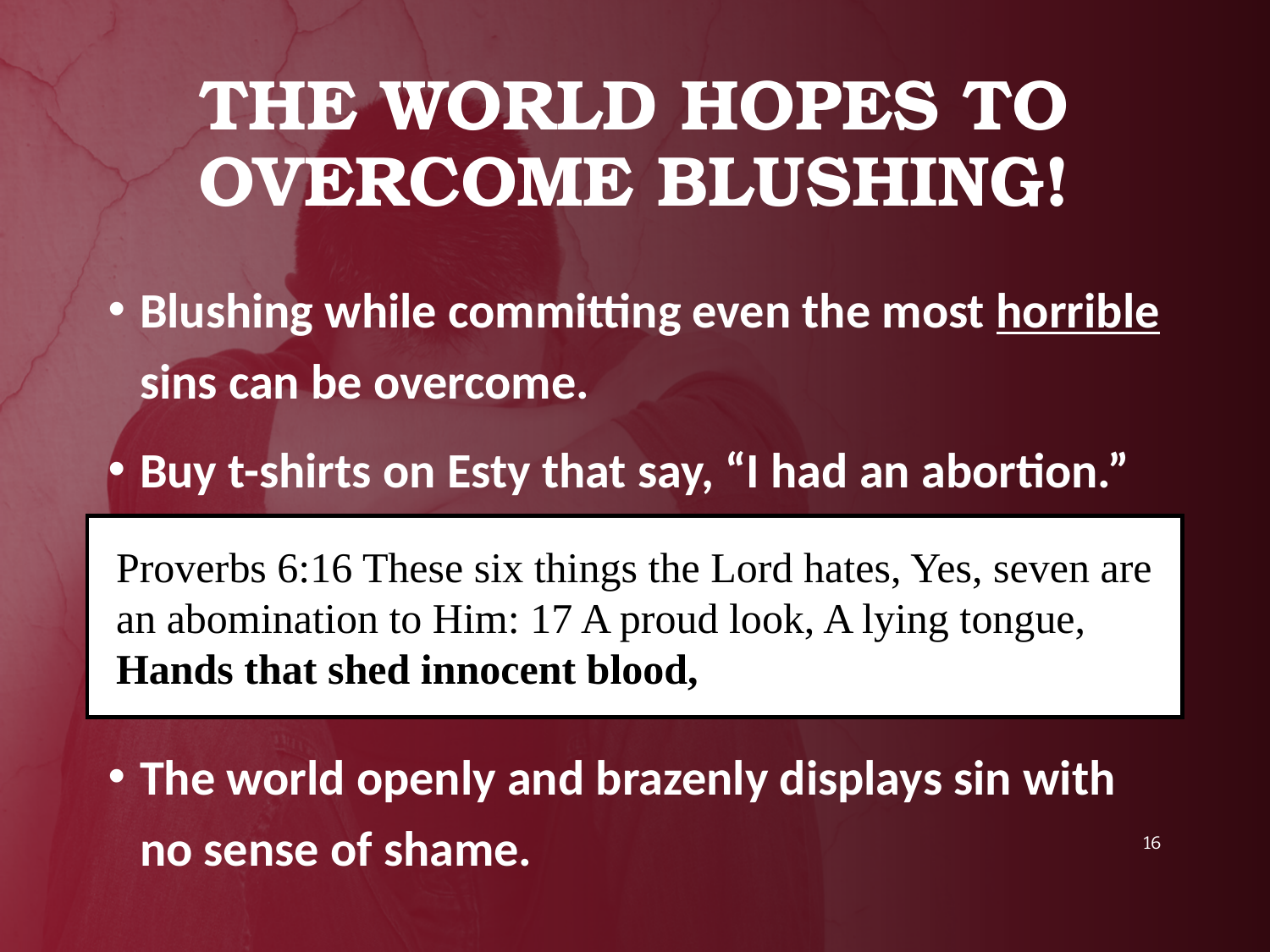

# The world hopes to overcome blushing!
Blushing while committing even the most horrible sins can be overcome.
Buy t-shirts on Esty that say, “I had an abortion.”

The world openly and brazenly displays sin with no sense of shame.

Proverbs 6:16 These six things the Lord hates, Yes, seven are an abomination to Him: 17 A proud look, A lying tongue, Hands that shed innocent blood,
16